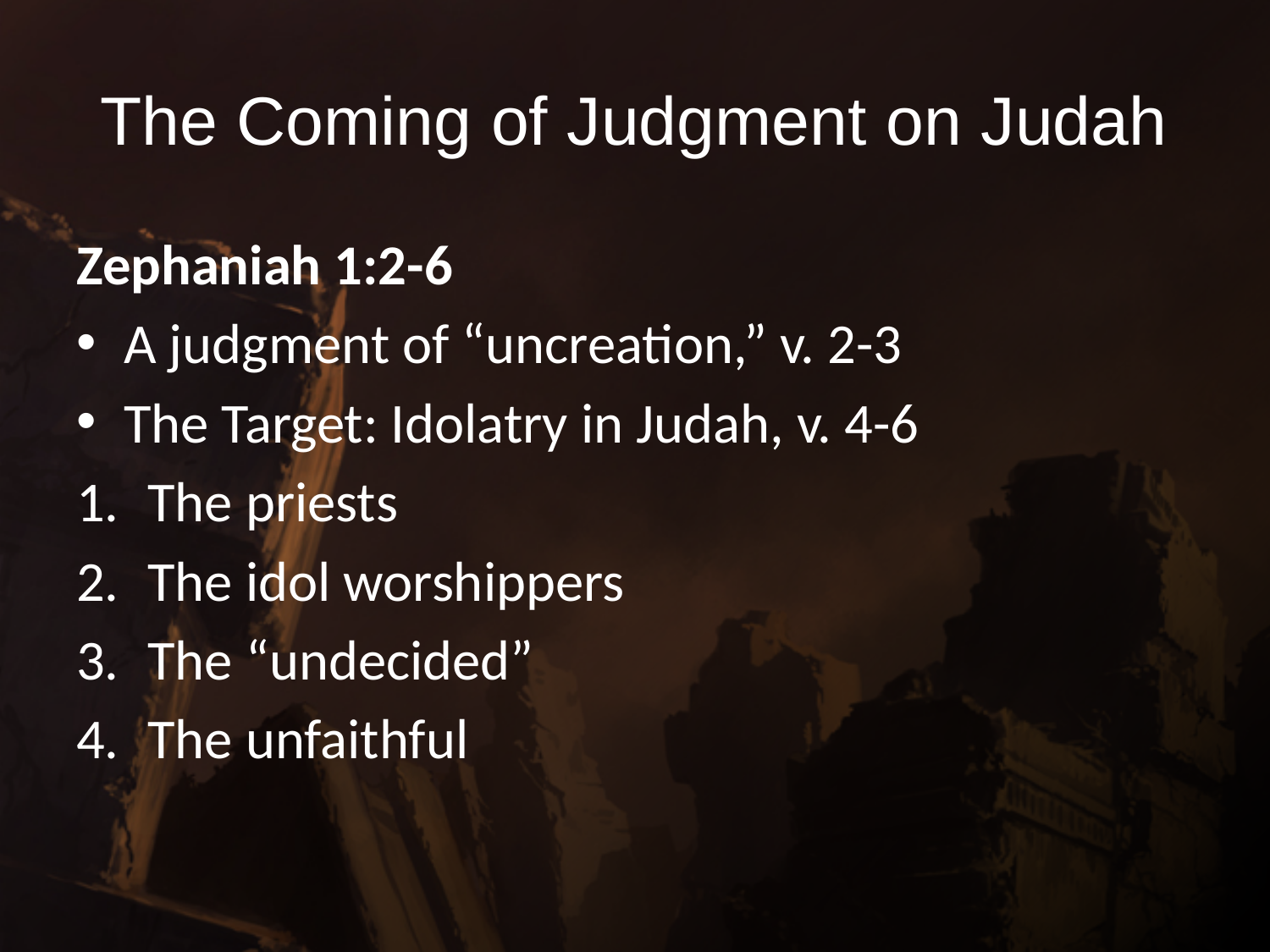

# The Coming of Judgment on Judah
Zephaniah 1:2-6
A judgment of “uncreation,” v. 2-3
The Target: Idolatry in Judah, v. 4-6
The priests
The idol worshippers
The “undecided”
The unfaithful